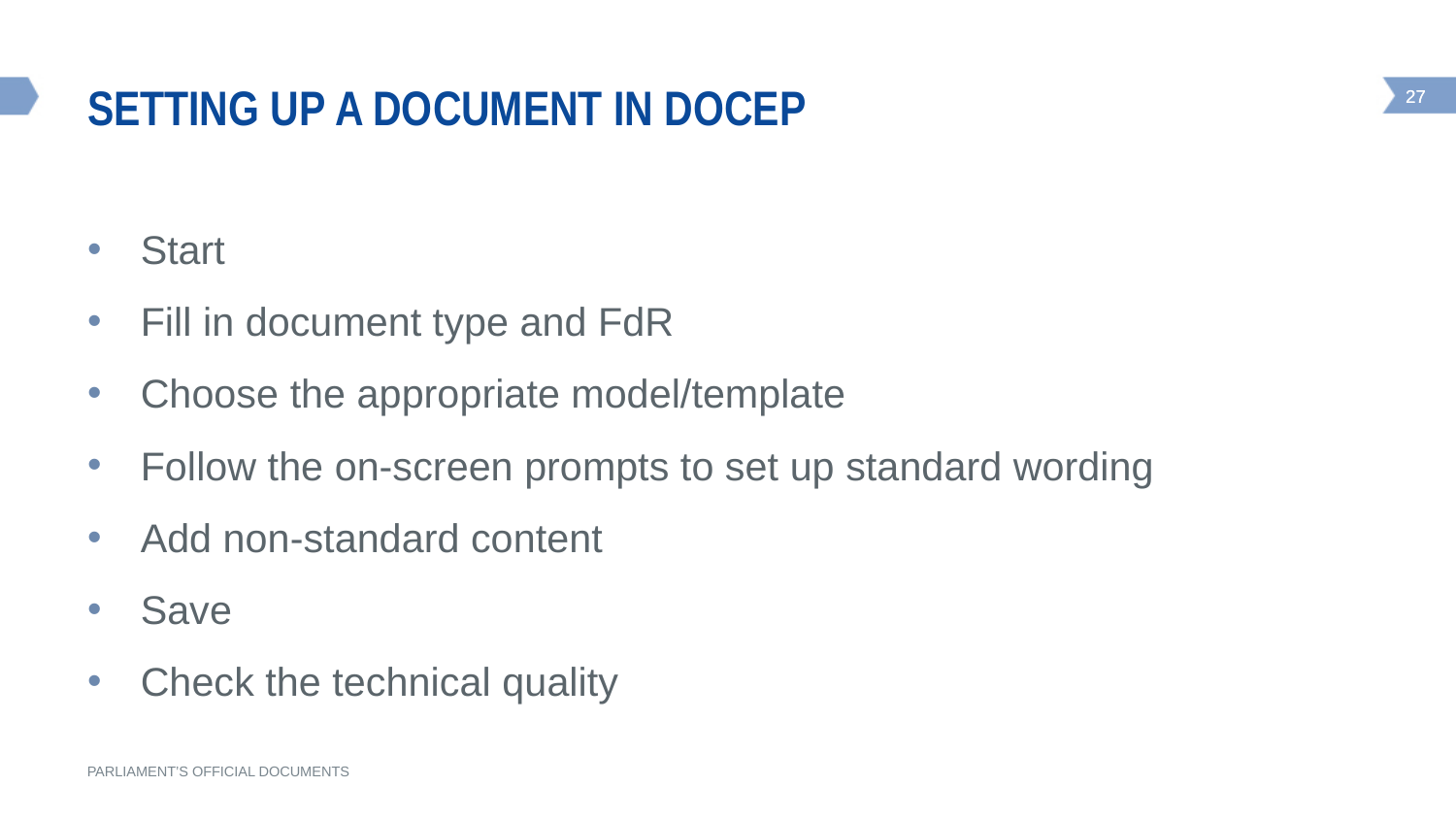

# Setting up a document in Docep
Start
Fill in document type and FdR
Choose the appropriate model/template
Follow the on-screen prompts to set up standard wording
Add non-standard content
Save
Check the technical quality